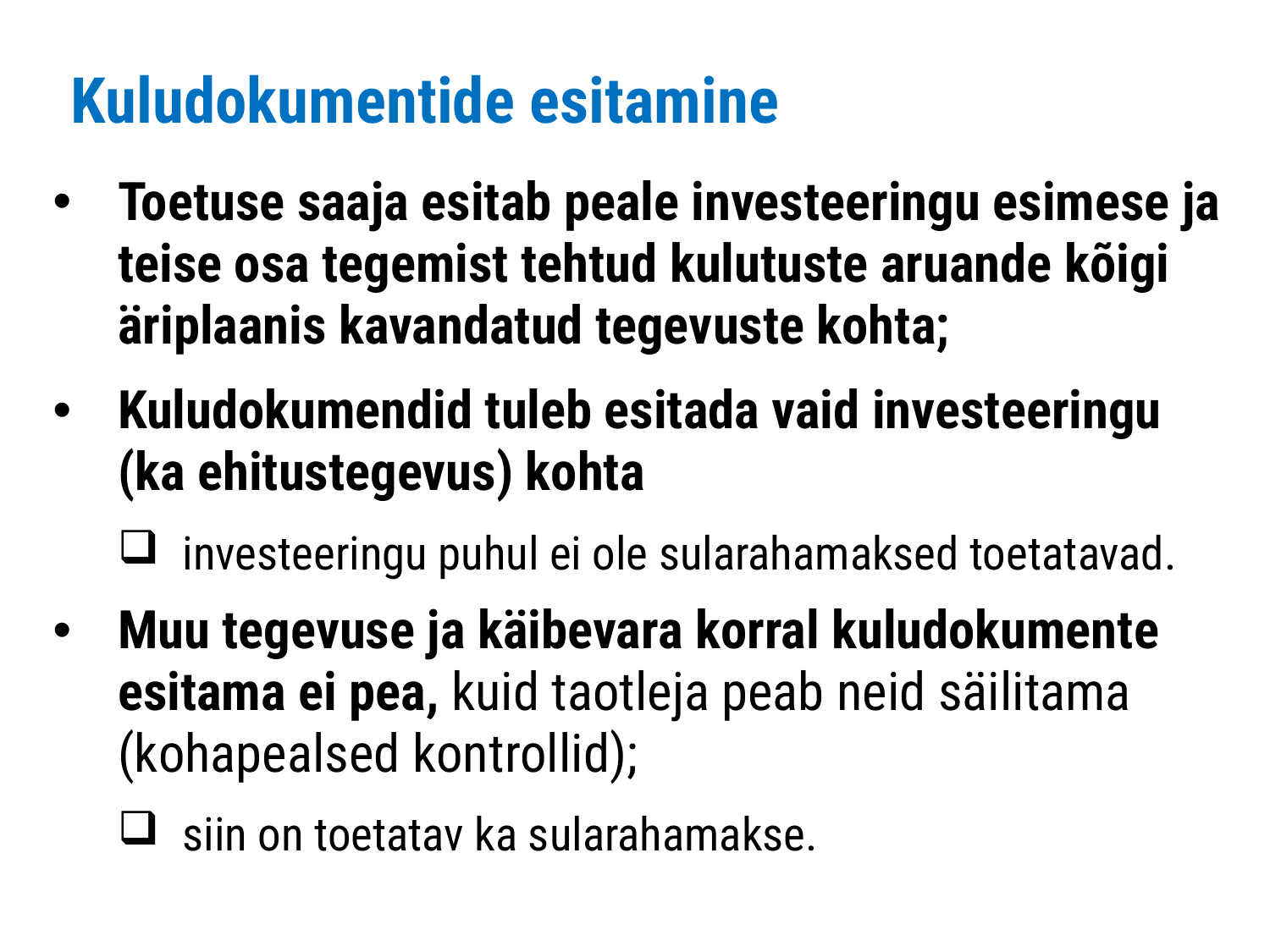

# Kuludokumentide esitamine
Toetuse saaja esitab peale investeeringu esimese ja teise osa tegemist tehtud kulutuste aruande kõigi äriplaanis kavandatud tegevuste kohta;
Kuludokumendid tuleb esitada vaid investeeringu (ka ehitustegevus) kohta
investeeringu puhul ei ole sularahamaksed toetatavad.
Muu tegevuse ja käibevara korral kuludokumente esitama ei pea, kuid taotleja peab neid säilitama (kohapealsed kontrollid);
siin on toetatav ka sularahamakse.